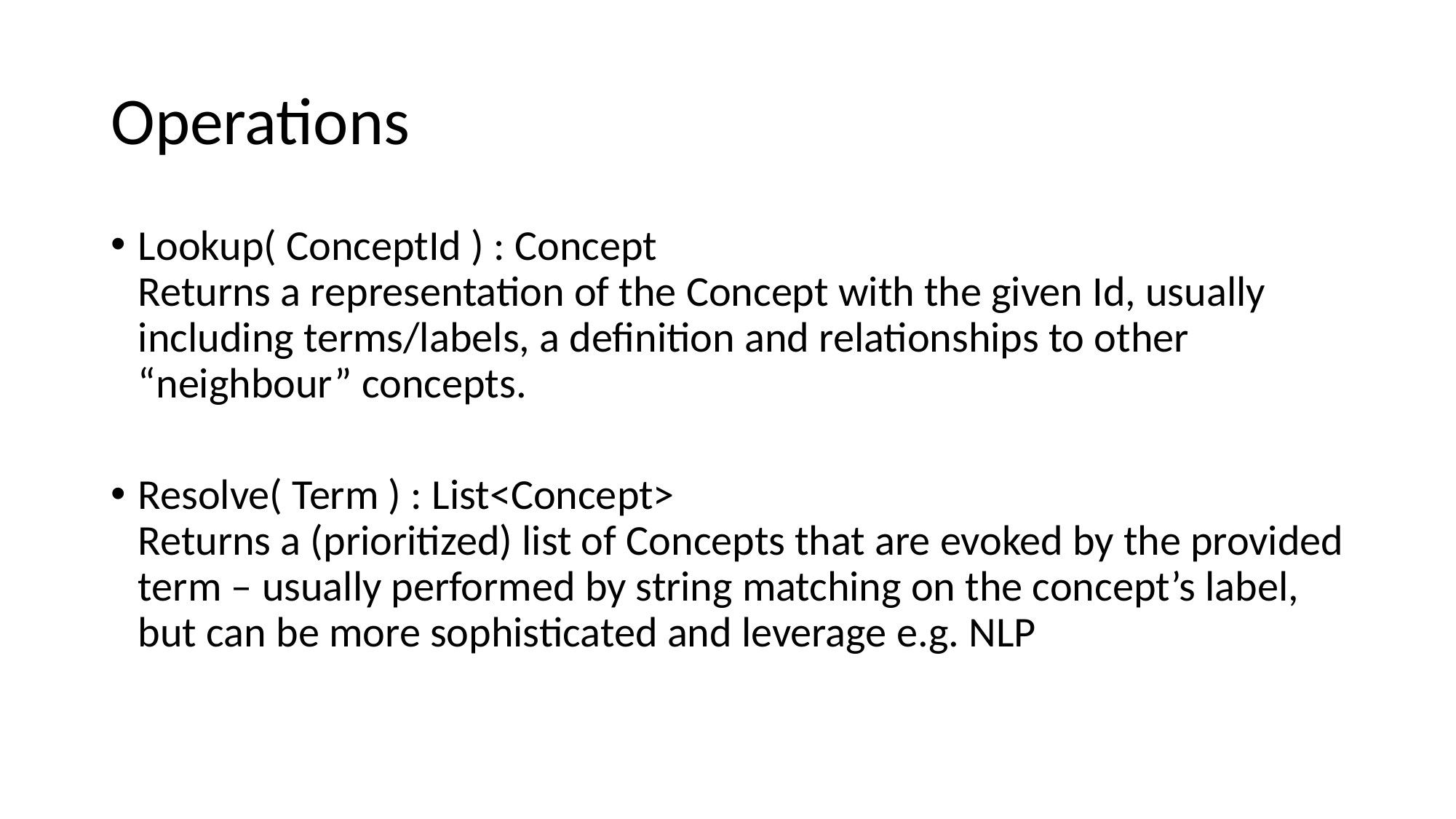

# Operations
Lookup( ConceptId ) : Concept
Returns a representation of the Concept with the given Id, usually including terms/labels, a definition and relationships to other “neighbour” concepts.
Resolve( Term ) : List<Concept>
Returns a (prioritized) list of Concepts that are evoked by the provided term – usually performed by string matching on the concept’s label, but can be more sophisticated and leverage e.g. NLP